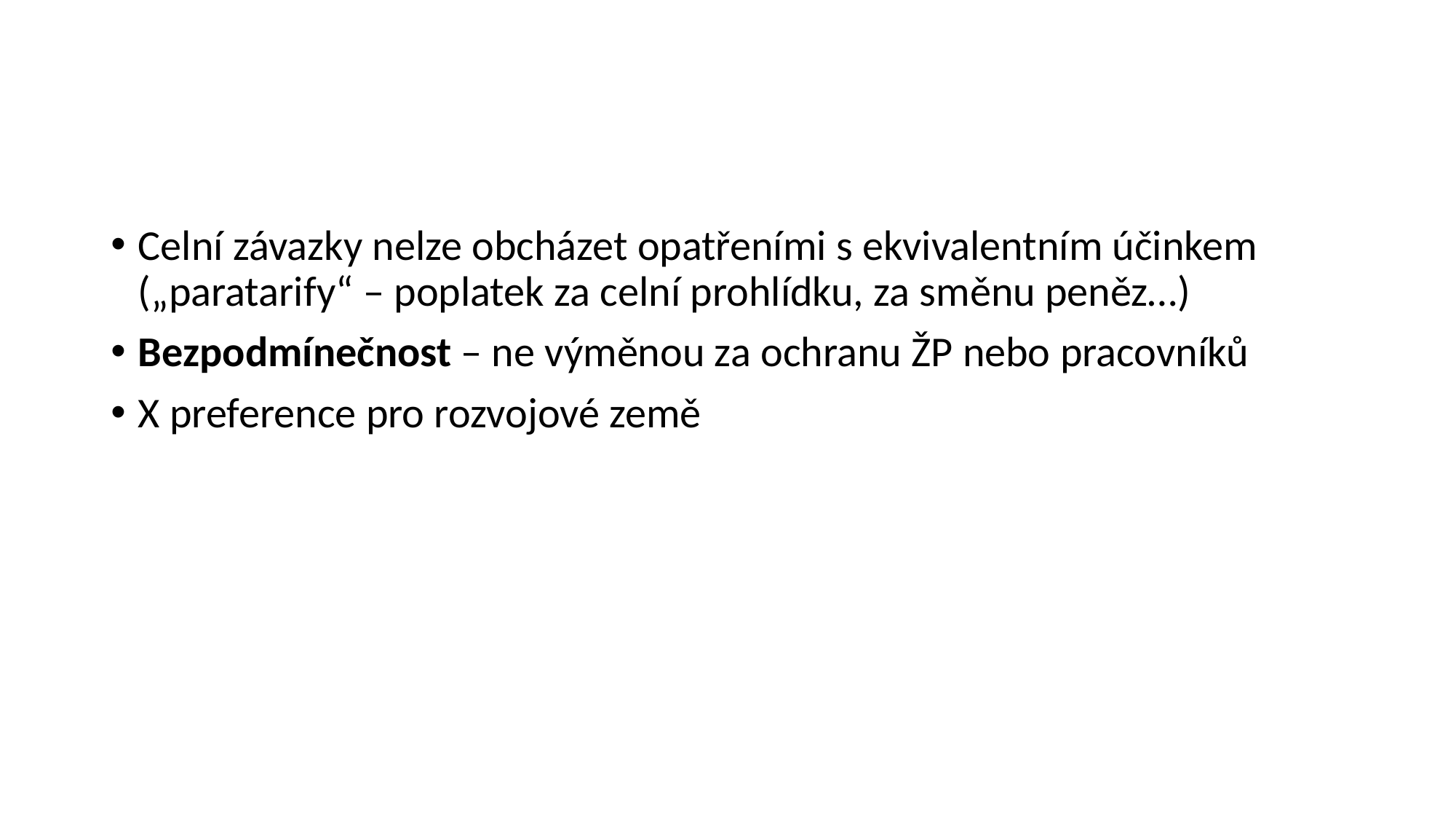

#
Celní závazky nelze obcházet opatřeními s ekvivalentním účinkem („paratarify“ – poplatek za celní prohlídku, za směnu peněz…)
Bezpodmínečnost – ne výměnou za ochranu ŽP nebo pracovníků
X preference pro rozvojové země